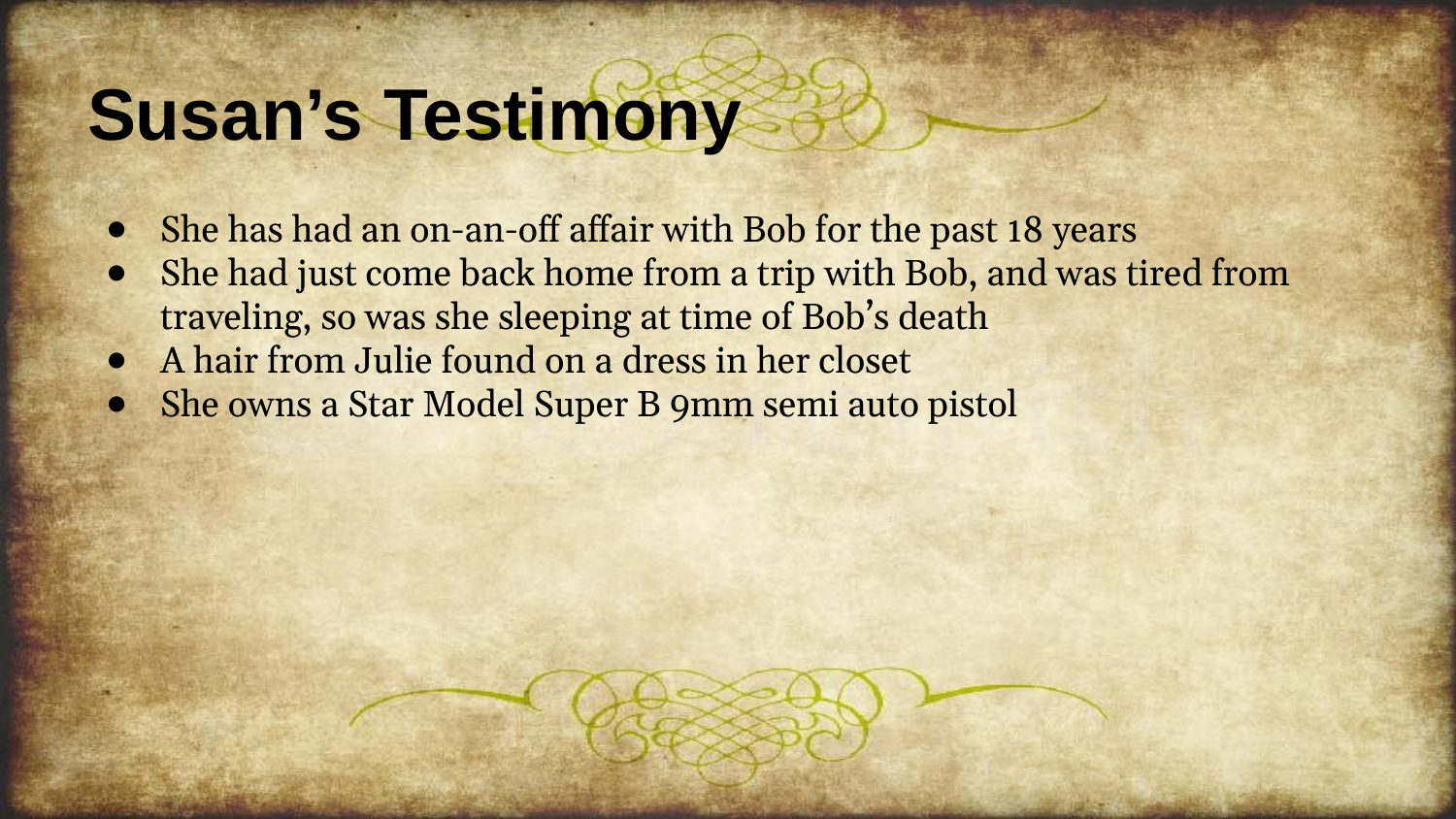

# Susan’s Testimony
She has had an on-an-off affair with Bob for the past 18 years
She had just come back home from a trip with Bob, and was tired from traveling, so was she sleeping at time of Bob’s death
A hair from Julie found on a dress in her closet
She owns a Star Model Super B 9mm semi auto pistol